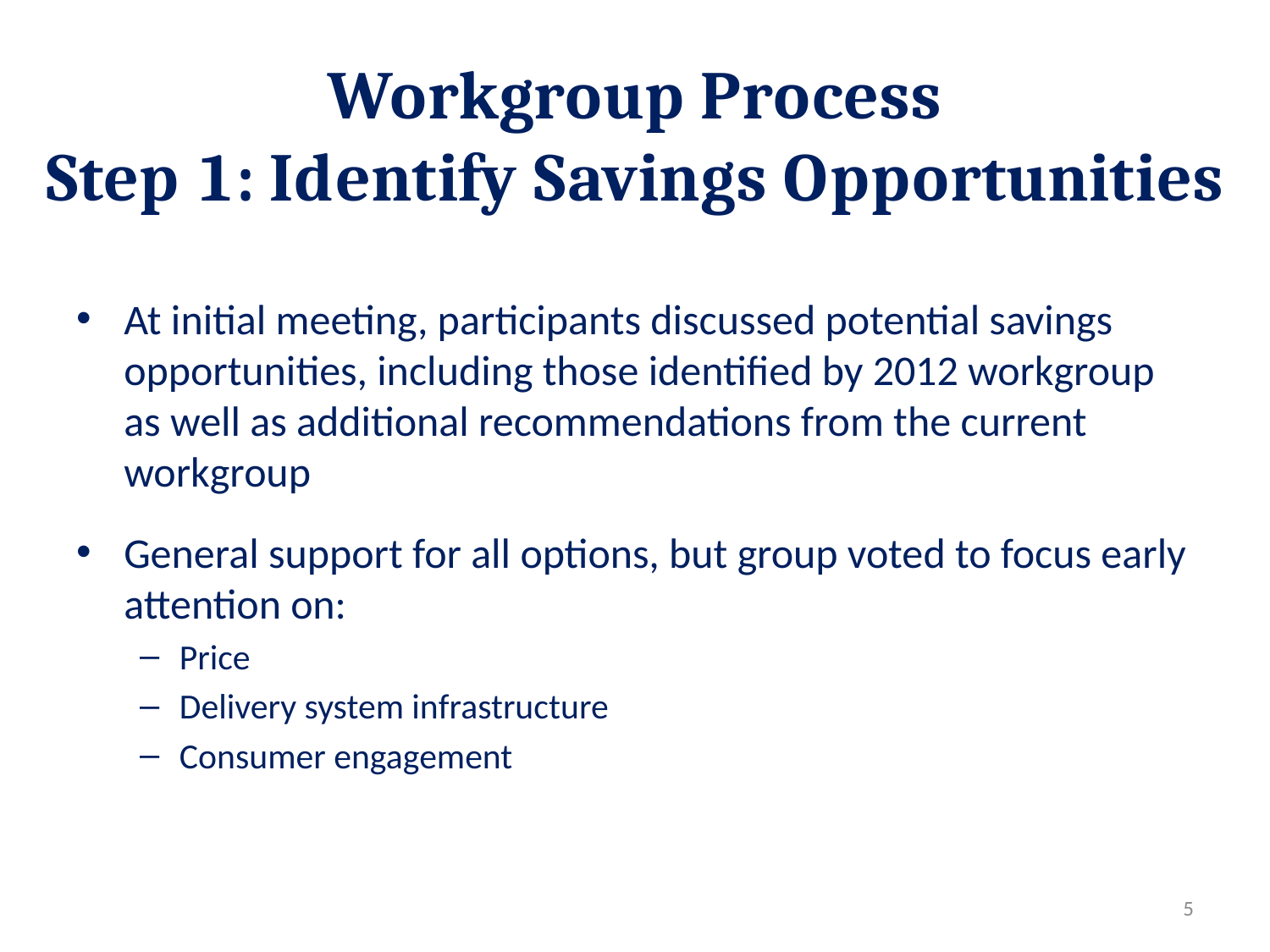

# Workgroup Process Step 1: Identify Savings Opportunities
At initial meeting, participants discussed potential savings opportunities, including those identified by 2012 workgroup as well as additional recommendations from the current workgroup

General support for all options, but group voted to focus early attention on:
Price
Delivery system infrastructure
Consumer engagement
5